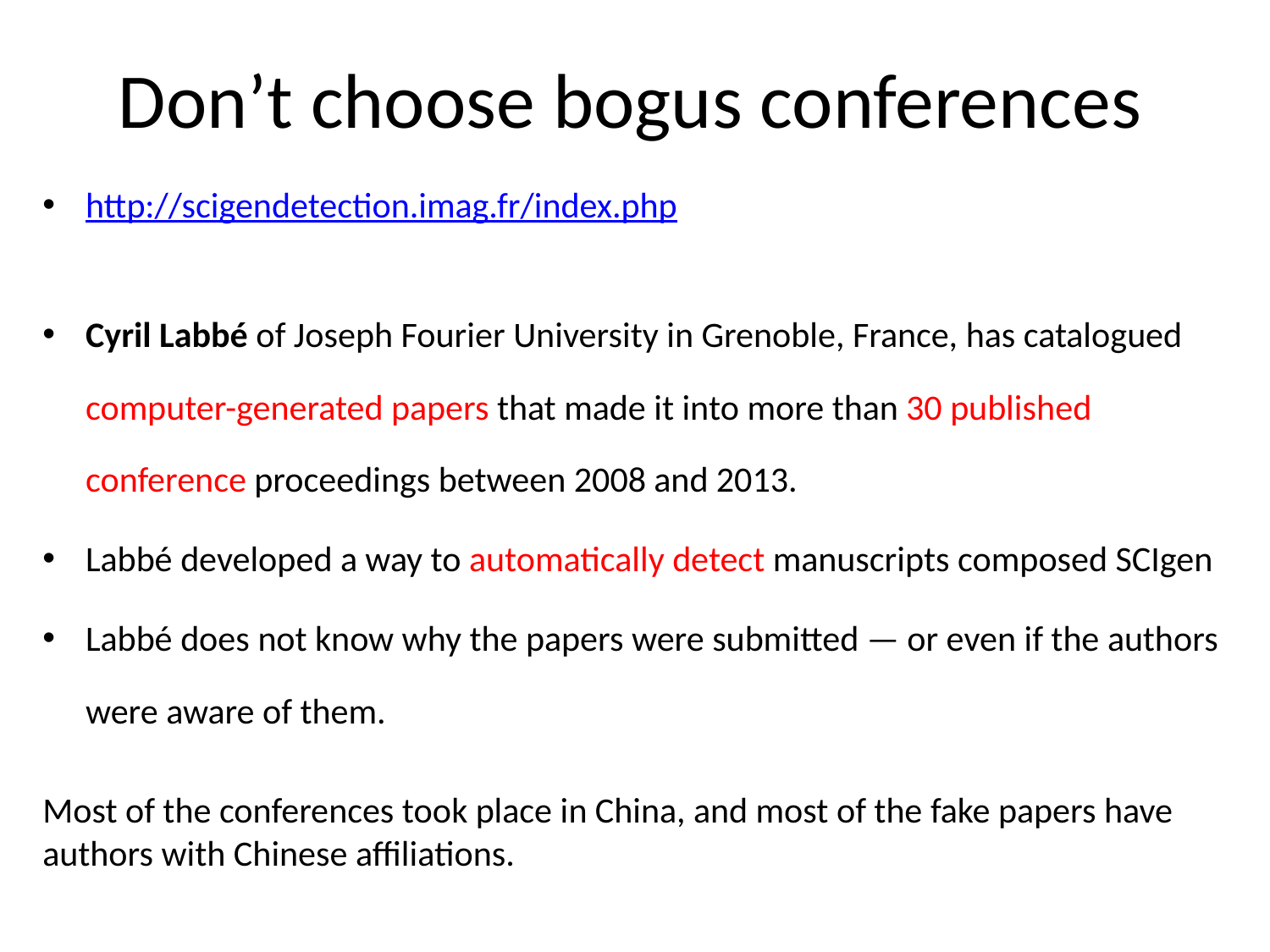

# Don’t choose bogus conferences
http://scigendetection.imag.fr/index.php

Cyril Labbé of Joseph Fourier University in Grenoble, France, has catalogued computer-generated papers that made it into more than 30 published conference proceedings between 2008 and 2013.
Labbé developed a way to automatically detect manuscripts composed SCIgen
Labbé does not know why the papers were submitted — or even if the authors were aware of them.

Most of the conferences took place in China, and most of the fake papers have authors with Chinese affiliations.